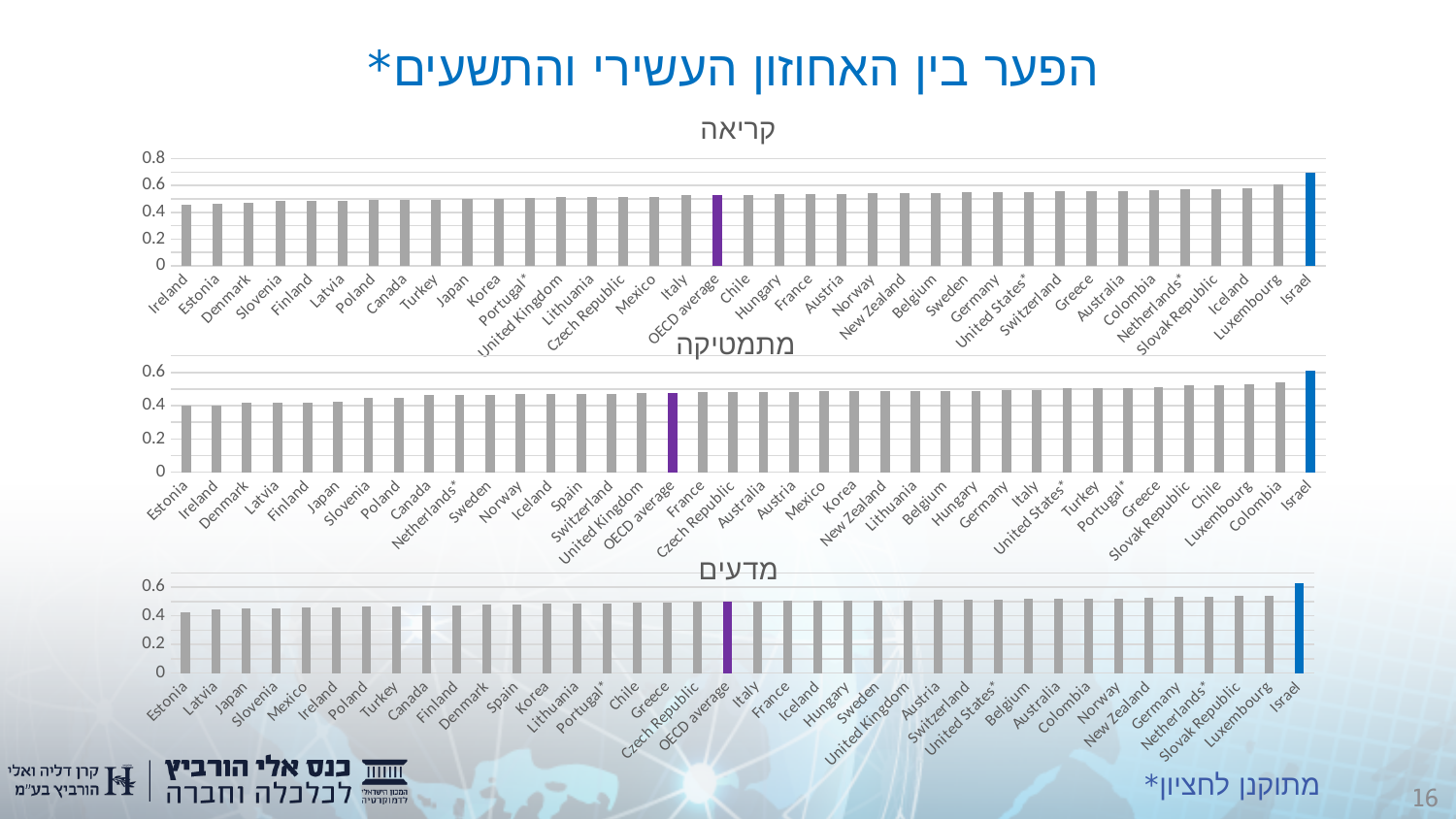

# הפער בין האחוזון העשירי והתשעים*

### Chart: קריאה

| Category |  |
|---|---|
| Ireland | 0.4547313274526906 |
| Estonia | 0.4611232124254192 |
| Denmark | 0.4713969983858322 |
| Slovenia | 0.4844043737273264 |
| Finland | 0.4863999474661827 |
| Latvia | 0.4884624181792487 |
| Poland | 0.48925171707434634 |
| Canada | 0.49381519820636355 |
| Turkey | 0.4938769026679746 |
| Japan | 0.4972392694209585 |
| Korea | 0.5025566018488451 |
| Portugal* | 0.5037285341525684 |
| United Kingdom | 0.5144504001008104 |
| Lithuania | 0.5146505449595546 |
| Czech Republic | 0.5169044499076708 |
| Mexico | 0.517018754670035 |
| Italy | 0.5257601138158107 |
| OECD average | 0.5298671841647894 |
| Chile | 0.5310155416491392 |
| Hungary | 0.53471164295403 |
| France | 0.5362553437421771 |
| Austria | 0.5371204184835134 |
| Norway | 0.5444352398227627 |
| New Zealand | 0.5446853706049996 |
| Belgium | 0.5449316382189323 |
| Sweden | 0.5482123311197508 |
| Germany | 0.5524100602830172 |
| United States* | 0.5532452923540028 |
| Switzerland | 0.5542017182919851 |
| Greece | 0.5583345024965713 |
| Australia | 0.5594805185589765 |
| Colombia | 0.5678341175019015 |
| Netherlands* | 0.5691037471590238 |
| Slovak Republic | 0.5754111683204328 |
| Iceland | 0.5801436606767904 |
| Luxembourg | 0.6081938760968257 |
| Israel | 0.6933842653882667 |

### Chart: מתמטיקה

| Category |  |
|---|---|
| Estonia | 0.39825135427083735 |
| Ireland | 0.4014148188692443 |
| Denmark | 0.4157432643389088 |
| Latvia | 0.4165571060615789 |
| Finland | 0.41692388438691175 |
| Japan | 0.42235966859477164 |
| Slovenia | 0.4493815617581149 |
| Poland | 0.44999159210342743 |
| Canada | 0.4622550711270409 |
| Netherlands* | 0.4642705591589263 |
| Sweden | 0.4665400524308903 |
| Norway | 0.46851191195733316 |
| Iceland | 0.47026301801587106 |
| Spain | 0.4718670282653091 |
| Switzerland | 0.4722857876918247 |
| United Kingdom | 0.4752336475497452 |
| OECD average | 0.4773871879345387 |
| France | 0.4803912873020576 |
| Czech Republic | 0.48186995113731823 |
| Australia | 0.4828669413577406 |
| Austria | 0.4848983072941505 |
| Mexico | 0.4867827685701461 |
| Korea | 0.48689035639397166 |
| New Zealand | 0.48793734878308215 |
| Lithuania | 0.4896839780497569 |
| Belgium | 0.4897238150096123 |
| Hungary | 0.49005303573874526 |
| Germany | 0.4917304158212578 |
| Italy | 0.4926126190076968 |
| United States* | 0.5028634470163706 |
| Turkey | 0.5066064460467834 |
| Portugal* | 0.5072742785796632 |
| Greece | 0.5094886165704632 |
| Slovak Republic | 0.5226074844642246 |
| Chile | 0.52313094696507 |
| Luxembourg | 0.5301993732629271 |
| Colombia | 0.5387809117504789 |
| Israel | 0.6087207757874769 |

### Chart: מדעים

| Category |  |
|---|---|
| Estonia | 0.4274878531039391 |
| Latvia | 0.4473139635337028 |
| Japan | 0.4512716477696273 |
| Slovenia | 0.45247615955172793 |
| Mexico | 0.4610452691355422 |
| Ireland | 0.46221868376273084 |
| Poland | 0.4659838050534683 |
| Turkey | 0.4668787043864742 |
| Canada | 0.4746114453640563 |
| Finland | 0.4750270161002279 |
| Denmark | 0.4775740117540661 |
| Spain | 0.4808540865097138 |
| Korea | 0.48440439116669143 |
| Lithuania | 0.4863076979167185 |
| Portugal* | 0.4866936612513563 |
| Chile | 0.4922102766176211 |
| Greece | 0.49227887024649236 |
| Czech Republic | 0.4966234736753622 |
| OECD average | 0.4978548615242517 |
| Italy | 0.4996106300858186 |
| France | 0.5043685920041652 |
| Iceland | 0.5055641091464835 |
| Hungary | 0.5078018508365616 |
| Sweden | 0.508203457509166 |
| United Kingdom | 0.5090166470135447 |
| Austria | 0.5123117680743553 |
| Switzerland | 0.5124748534260805 |
| United States* | 0.5124847884253296 |
| Belgium | 0.5164702116538824 |
| Australia | 0.5174592395866541 |
| Colombia | 0.5216612530046679 |
| Norway | 0.5230249442625287 |
| New Zealand | 0.5256786725933378 |
| Germany | 0.5303375537383822 |
| Netherlands* | 0.5360999080919269 |
| Slovak Republic | 0.5414656867529164 |
| Luxembourg | 0.541599192786726 |
| Israel | 0.631334525113296 |
*מתוקנן לחציון
16